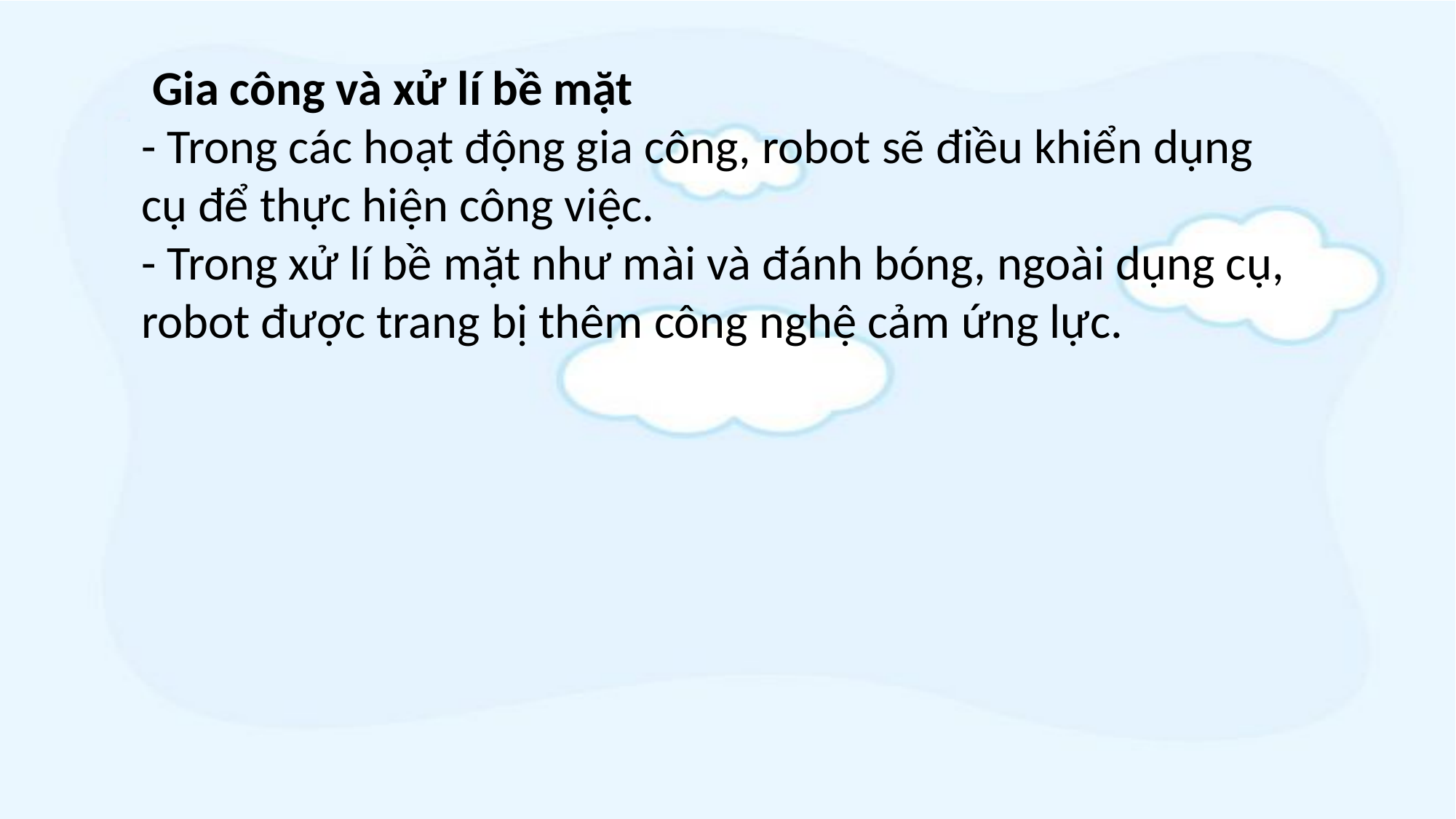

Gia công và xử lí bề mặt
- Trong các hoạt động gia công, robot sẽ điều khiển dụng cụ để thực hiện công việc.
- Trong xử lí bề mặt như mài và đánh bóng, ngoài dụng cụ, robot được trang bị thêm công nghệ cảm ứng lực.